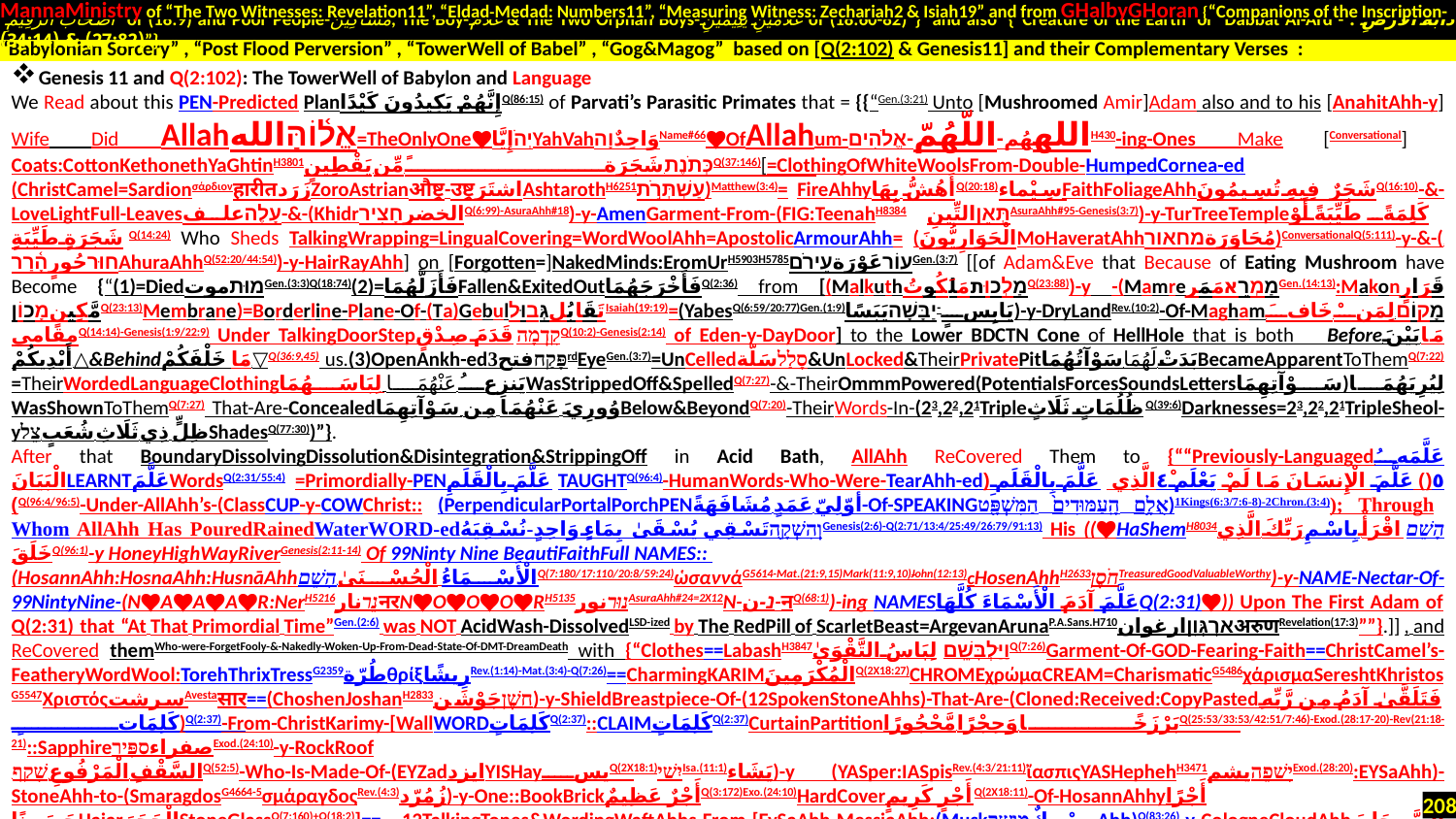

MannaMinistry of “The Two Witnesses: Revelation11”, “Eldad-Medad: Numbers11”, “Measuring Witness: Zechariah2 & Isiah19” and from GHalbyGHoran {“Companions of the Inscription-
 أَصْحَابَ الرَّقِيمِ  of (18:9) and Poor People-مَسَاكِينَ, The Boy-غُلَامُ & The Two Orphan Boys-غُلَامَيْنِ يَتِيمَيْنِ of (18:60-82)”}  and also  {“Creature of the Earth  or  Dabbat Al-Ard - دَابَّةُ الْأَرْضِ : (27:82) & (34:14)”}
.
Genesis 11 and Q(2:102): The TowerWell of Babylon and Language
We Read about this PEN-Predicted Planإِنَّهُمْ يَكِيدُونَ كَيْدًاQ(86:15) of Parvati’s Parasitic Primates that = {{“Gen.(3:21) Unto [Mushroomed Amir]Adam also and to his [AnahitAhh-y] Wife Did Allahאֱל֫וֹהַּالله=TheOnlyOne♥יְהֹإِيَّاYahVahوَاحِدٌוָהName#66♥OfAllahum-اللههُم-اللّهُمّ-אֱלֹהִיםH430-ing-Ones Make [Conversational] Coats:CottonKethonethYaGhtinH3801כְּתֹנֶת شَجَرَةً مِّن يَقْطِينٍQ(37:146)[=ClothingOfWhiteWoolsFrom-Double-HumpedCornea-ed (ChristCamel=SardionσάρδιονहारीतزَرَدZoroAstrianऔष्ट्र-उष्ट्रاشتَرَAshtarothH6251עַשְׁתְּרֹ֣ת)Matthew(3:4)= FireAhhyأَهُشُّ بِهَاQ(20:18)سِيْماءFaithFoliageAhhشَجَرٌ فِيهِ تُسِيمُونَQ(16:10)-&-LoveLightFull-Leavesעָלֶהعلف-&-(KhidrالخضرחָצִירQ(6:99)-‎AsuraAhh#18)-y-AmenGarment-From-(FIG:TeenahH8384 תְּאֵןالتِّينِAsuraAhh#95-Genesis(3:7))-y-TurTreeTempleكَلِمَةً طَيِّبَةً أَوْ شَجَرَةٍ طَيِّبَةٍQ(14:24) Who Sheds TalkingWrapping=LingualCovering=WordWoolAhh=ApostolicArmourAhh= (الْحَوَارِيُّونَMoHaveratAhhمُحَاوَرَةמחאור)ConversationalQ(5:111)-y-&-(.חוּרحُورٍהָ֫רַרAhuraAhhQ(52:20/44:54))-y-HairRayAhh] on [Forgotten=]NakedMinds:EromUrH5903H5785עוֹרعَوْرَةעֵירֹםGen.(3:7) [[of Adam&Eve that Because of Eating Mushroom have Become {“(1)=DiedמוּתموتGen.(3:3)Q(18:74)(2)=فَأَزَلَّهُمَاFallen&ExitedOutفَأَخْرَجَهُمَاQ(2:36) from [(MalkuthמַלְכוּתمَلَكُوتُQ(23:88))-y -(MamreמַמְרֵאمَمَرGen.(14:13):Makonقَرَارٍ مَّكِينٍמָכוֹןQ(23:13)Membrane)=Borderline-Plane-Of-(Ta)GebulتَقَابُلגְּבוּלIsaiah(19:19)=(YabesQ(6:59/20:77)Gen.(1:9)يَابِسٍ-יַבָּשָׁהيَبَسًا)-y-DryLandRev.(10:2)-Of-Maghamמָקוֹם.لِمَنْ خَافَ مقاميQ(14:14)-Genesis(1:9/22:9) Under TalkingDoorStepקִדְמָהقَدَمَ صِدْقٍQ(10:2)-Genesis(2:14) of Eden-y-DayDoor] to the Lower BDCTN Cone of HellHole that is both    Beforeمَا بَيْنَ أَيْدِيكُمْ.△&Behindمَا خَلْفَكُمْ.▽Q(36:9,45) us.(3)OpenAnkh-edפָּקַחفتح3rdEyeGen.(3:7)=UnCelledסָלַלسَلّة&UnLocked&TheirPrivatePitبَدَتْ لَهُمَا سَوْآتُهُمَاBecameApparentToThemQ(7:22) =TheirWordedLanguageClothingيَنزِعُ عَنْهُمَا لِبَاسَهُمَاWasStrippedOff&SpelledQ(7:27)-&-TheirOmmmPowered(PotentialsForcesSoundsLettersسَوْآتِهِمَا)لِيُرِيَهُمَا WasShownToThemQ(7:27) That-Are-Concealedوُورِيَ عَنْهُمَا مِن سَوْآتِهِمَاBelow&BeyondQ(7:20)-TheirWords-In-(23,22,21Tripleظُلُمَاتٍ ثَلَاثٍQ(39:6)Darknesses=23,22,21TripleSheol-yظِلٍّ ذِي ثَلَاثِ شُعَبٍ.צֵלShadesQ(77:30))”}.
After that BoundaryDissolvingDissolution&Disintegration&StrippingOff in Acid Bath, AllAhh ReCovered Them to {““Previously-Languagedعَلَّمَهُ الْبَيَانَLEARNTعَلَّمَWordsQ(2:31/55:4) =Primordially-PENعَلَّمَ بِالْقَلَمِTAUGHTQ(96:4)-HumanWords-Who-Were-TearAhh-edالَّذِي عَلَّمَ بِالْقَلَمِ﴿٤﴾ عَلَّمَ الْإِنسَانَ مَا لَمْ يَعْلَمْ﴿٥﴾Q(96:4/96:5)-Under-AllAhh’s-(ClassCUP-y-COWChrist:: (PerpendicularPortalPorchPENأوّلِيّ عَمَدٍ مُشَافَهَةً-Of-SPEAKINGאֻלָ֥ם הָֽעַמּוּדִים֙ הַמִּשְׁפָּ֖ט)1Kings(6:3/7:6-8)-2Chron.(3:4)); Through Whom AllAhh Has PouredRainedWaterWORD-edוְהִשְׁקָ֖הتَسْقِي يُسْقَىٰ بِمَاءٍ وَاحِدٍ-نُسْقِيَهُGenesis(2:6)-Q(2:71/13:4/25:49/26:79/91:13) His ((♥HaShemH8034הָשֵׁםاقْرَأْ بِاسْمِ رَبِّكَ الَّذِي خَلَقَQ(96:1)-y HoneyHighWayRiverGenesis(2:11-14) Of 99Ninty Nine BeautiFaithFull NAMES::
(HosannAhh:HosnaAhh:HusnāAhhالْأَسْمَاءُ الْحُسْنَىٰ.הָשֵׁםQ(7:180/17:110/20:8/59:24)ὡσαννάG5614-Mat.(21:9,15)Mark(11:9,10)John(12:13)cHosenAhhH2633חֹסֶןTreasuredGoodValuableWorthy)-y-NAME-Nectar-Of-99NintyNine-(N♥A♥A♥A♥R:NerH5216נֵרنارनरN♥O♥O♥O♥RH5135נוּרنورAsuraAhh#24=2X12N-נ‬-ن-नQ(68:1))-ing NAMESعَلَّمَ آدَمَ الْأَسْمَاءَ كُلَّهَاQ(2:31)♥)) Upon The First Adam of Q(2:31) that “At That Primordial Time”Gen.(2:6) was NOT AcidWash-DissolvedLSD-ized by The RedPill of ScarletBeast=ArgevanArunaP.A.Sans.H710אַרְגְּוָןارغوانअरुणRevelation(17:3)””}.]] , and ReCovered themWho-were-ForgetFooly-&-Nakedly-Woken-Up-From-Dead-State-Of-DMT-DreamDeath with {“Clothes==LabashH3847וַיַּלְבִּשֵֽׁםلِبَاسُ التَّقْوَىٰQ(7:26)Garment-Of-GOD-Fearing-Faith==ChristCamel’s-FeatheryWordWool:TorehThrixTressG2359طُرّةθρίξ.رِيشًاRev.(1:14)-Mat.(3:4)-Q(7:26)==CharmingKARIMالْمُكْرَمِينَQ(2X18:27)CHROMEχρώμαCREAM=CharismaticG5486χάρισμαSereshtKhristos G5547ΧριστόςسرشتAvestaसार==(ChoshenJoshanH2833חשֶׁןجَوْشَن)-y-ShieldBreastpiece-Of-(12SpokenStoneAhhs)-That-Are-(Cloned:Received:CopyPastedفَتَلَقَّىٰ آدَمُ مِن رَّبِّهِ كَلِمَاتٍ)Q(2:37)-From-ChristKarimy-[WallWORDكَلِمَاتٍQ(2:37)::CLAIMكَلِمَاتٍQ(2:37)CurtainPartitionبَرْزَخًا وَحِجْرًا مَّحْجُورًاQ(25:53/33:53/42:51/7:46)-Exod.(28:17-20)-Rev(21:18-21)::SapphireصفراءסַפִּירExod.(24:10)-y-RockRoof
.السَّقْفِ الْمَرْفُوعِ.שָׁקַףQ(52:5)-Who-Is-Made-Of-(EYZadایزدYISHayیسQ(2X18:1)יִשַׁיIsa.(11:1)يَشَاء)-y (YASper:IASpisRev.(4:3/21:11)ἴασπιςYASHephehH3471יָשׁפֵהیشمExod.(28:20):EYSaAhh)-StoneAhh-to-(SmaragdosG4664-5σμάραγδοςRev.(4:3)زُمُرّد)-y-One::BookBrickأَجْرٌ عَظِيمٌQ(3:172)Exo.(24:10)HardCoverأَجْرٍ كَرِيمٍQ(2X18:11)-Of-HosannAhhyأَجْرًا حَسَنًاHajarالْحَجَرَStoneGlassQ(7:160)+Q(18:2)]== 12TalkingTones&WordingWaftAhhs-From-[EySaAhh-MessiaAhh:(MuskمِسْكٌמושקAhh)Q(83:26)-y-CologneCloudAhhالسَّحَابَ الثِّقَالَQ(13:12)الْغَمَامَQ(7:160)عَنَانExod.(40:34)-Of-NaphPhtaliAhh-y G3507-9نفتاليנַפְתָּלִיΝεφθαλNepheléNaffeNiffG3507-9ΝεφέληنافِهRev.(14:14)-Mark(9:7)-Q(81:18)-Gen.(2:7)-Q(38:72)::Daybreaking-Deer-Of-AyelethA.H365أُيَّلَة سَحَرאַיֶּלֶתPsalm(22:1)::Morning-GazelleAhh
Of-الصَّابِئِينَSABAסבאاِصَابَةianQ(2:62)MISBAHמּ֤יסבאחالْمِصْبَاحُQ(24:35)::Holy-y-Hind-Of-Eastern-WaftAhh”}. [Part of this Lingual Covering or Garment of FaithRev.(3:18/16:15) that Kills the Evil Thoughts of Naked Minds, is Logos-Validated Labashוַיַּלְבִּשֵֽׁםلِبَاسُ التَّقْوَىٰQ(7:26)Of-Marriageهُنَّ لِبَاسٌ لَّكُمْ وَأَنتُمْ لِبَاسٌ لَّهُنَّQ(2:187) which does Not Exist between Androgynous Apes].
“Babylonian Sorcery” , “Post Flood Perversion” , “TowerWell of Babel” , “Gog&Magog”  based on [Q(2:102) & Genesis11] and their Complementary Verses  :
208